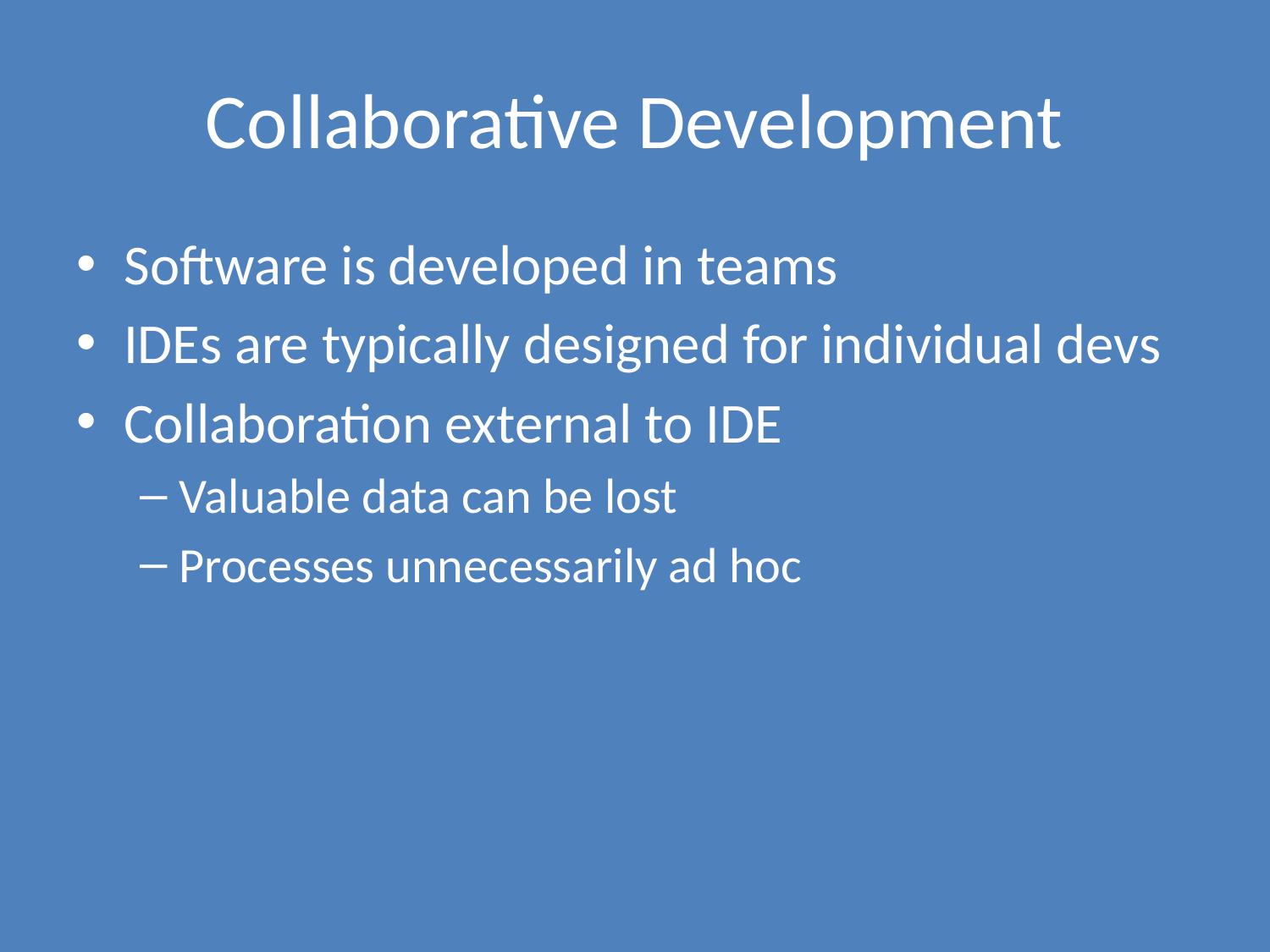

# Collaborative Development
Software is developed in teams
IDEs are typically designed for individual devs
Collaboration external to IDE
Valuable data can be lost
Processes unnecessarily ad hoc